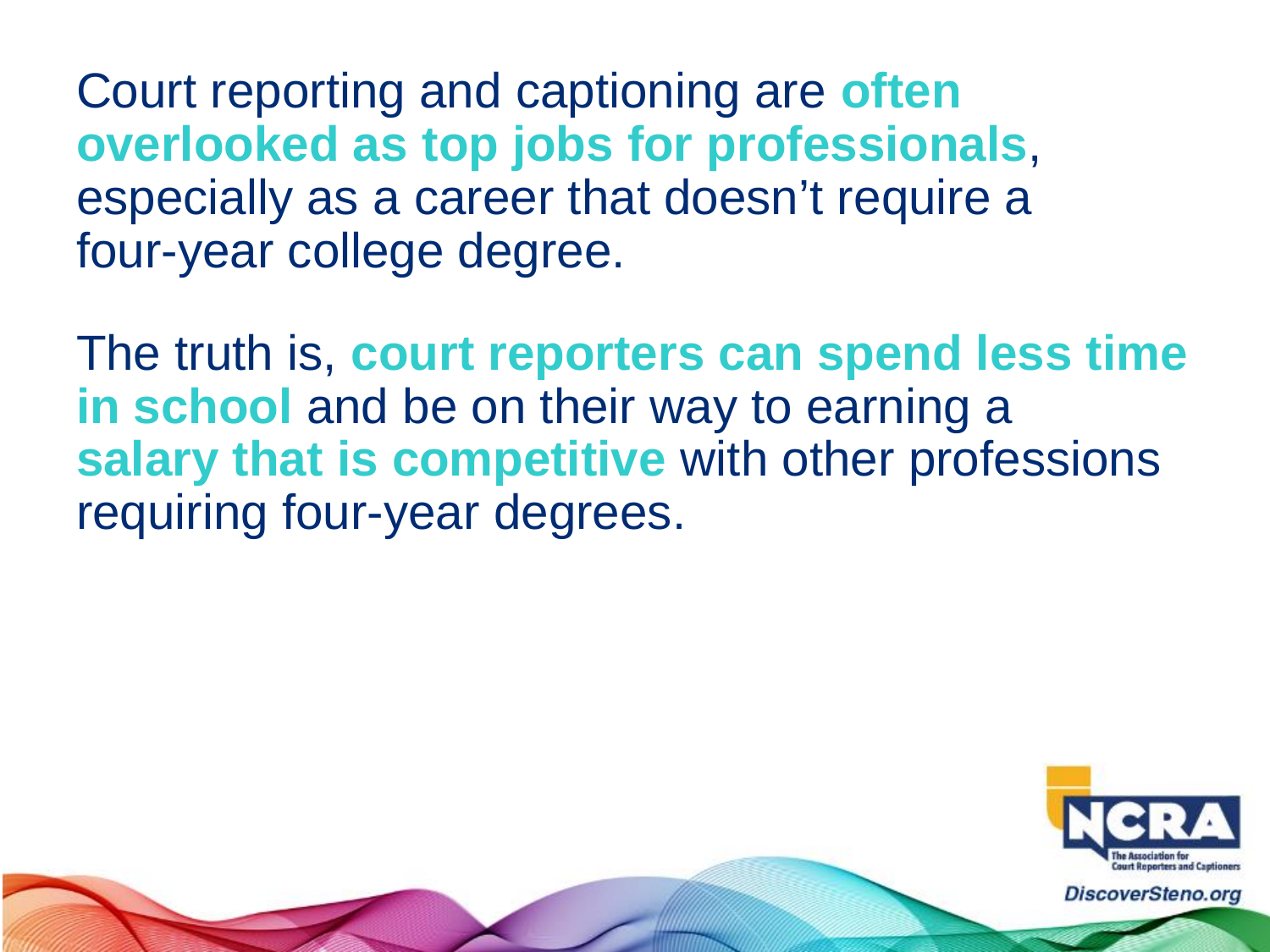

Court reporting and captioning are often overlooked as top jobs for professionals, especially as a career that doesn’t require a
four-year college degree.

The truth is, court reporters can spend less time in school and be on their way to earning a
salary that is competitive with other professions
requiring four-year degrees.